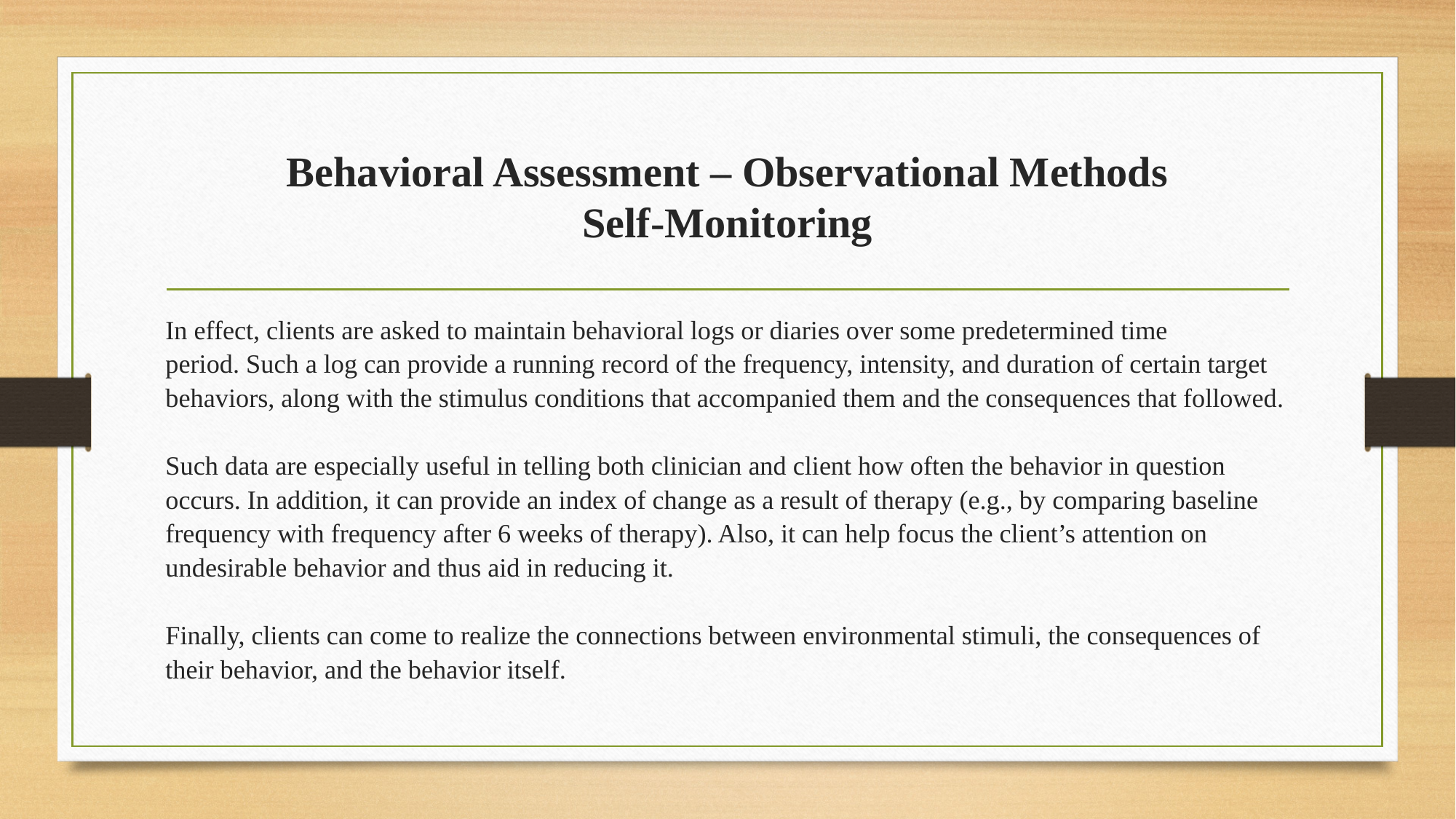

# Behavioral Assessment – Observational Methods Self-Monitoring
In effect, clients are asked to maintain behavioral logs or diaries over some predetermined time
period. Such a log can provide a running record of the frequency, intensity, and duration of certain target behaviors, along with the stimulus conditions that accompanied them and the consequences that followed.

Such data are especially useful in telling both clinician and client how often the behavior in question occurs. In addition, it can provide an index of change as a result of therapy (e.g., by comparing baseline frequency with frequency after 6 weeks of therapy). Also, it can help focus the client’s attention on undesirable behavior and thus aid in reducing it.

Finally, clients can come to realize the connections between environmental stimuli, the consequences of their behavior, and the behavior itself.